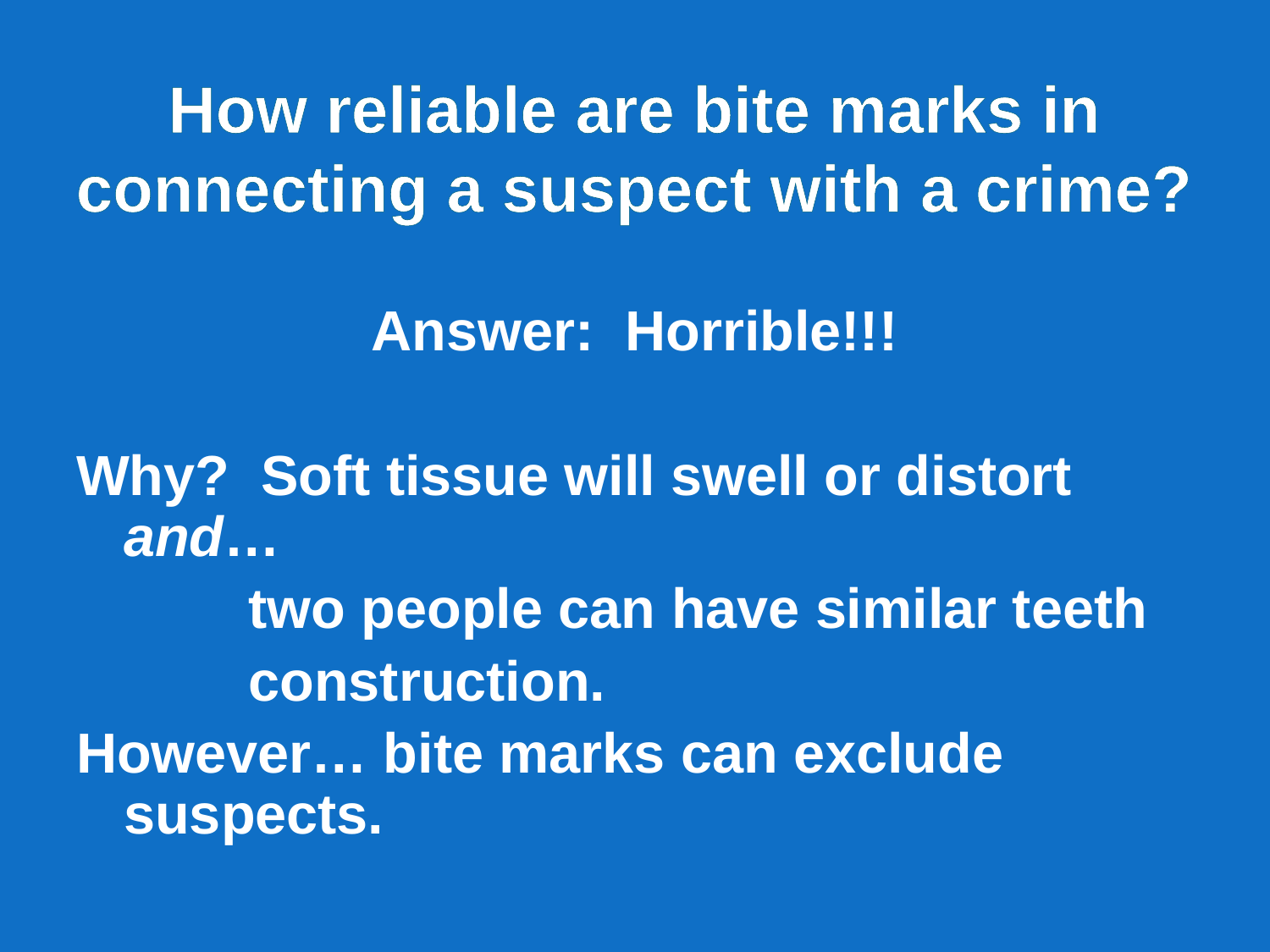

# How reliable are bite marks in connecting a suspect with a crime?
Answer:  Horrible!!!

Why?  Soft tissue will swell or distort and…
           two people can have similar teeth
           construction.
However… bite marks can exclude suspects.